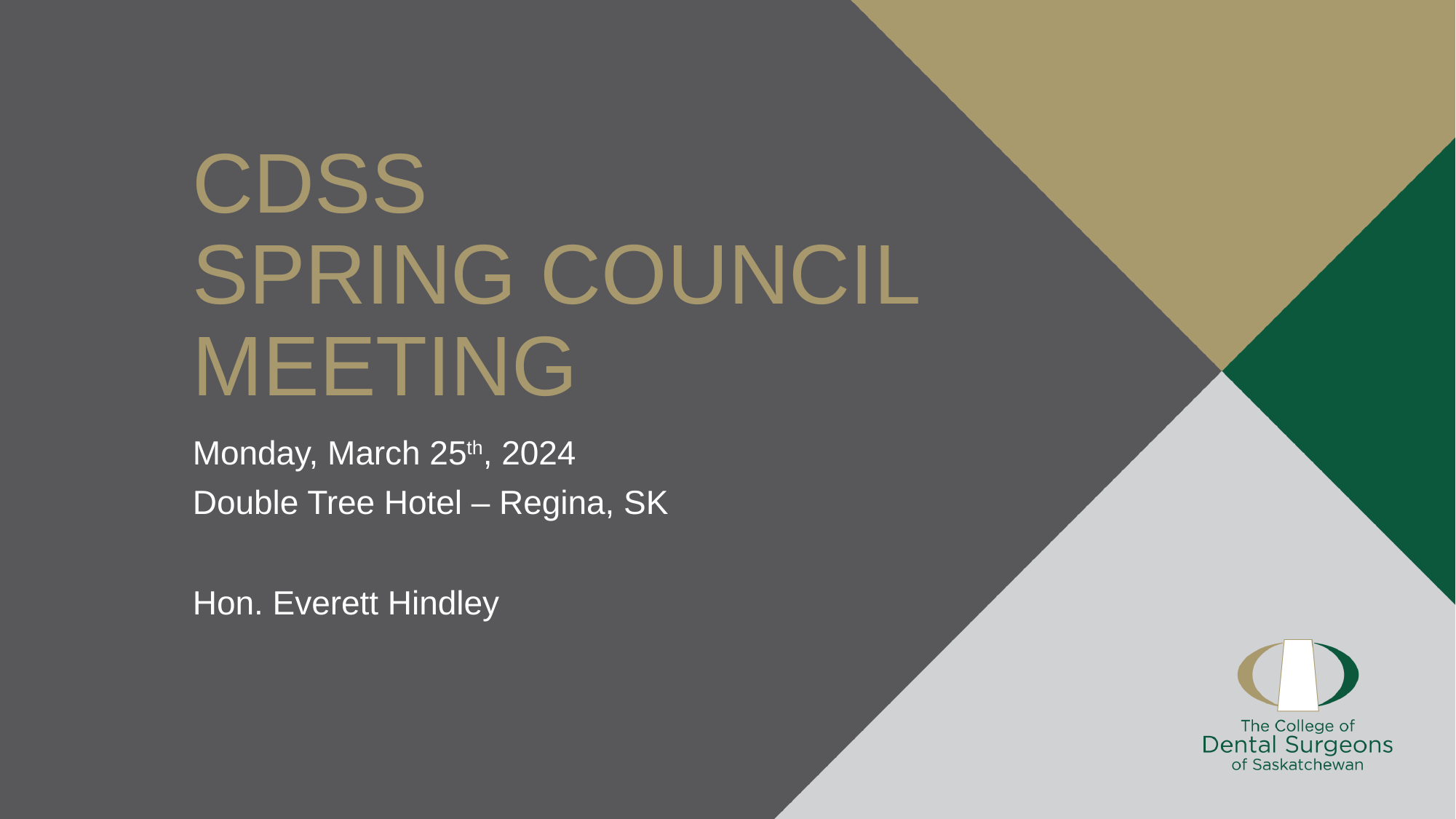

# CDSS SPRING COUNCIL MEETING
Monday, March 25th, 2024
Double Tree Hotel – Regina, SK

Hon. Everett Hindley